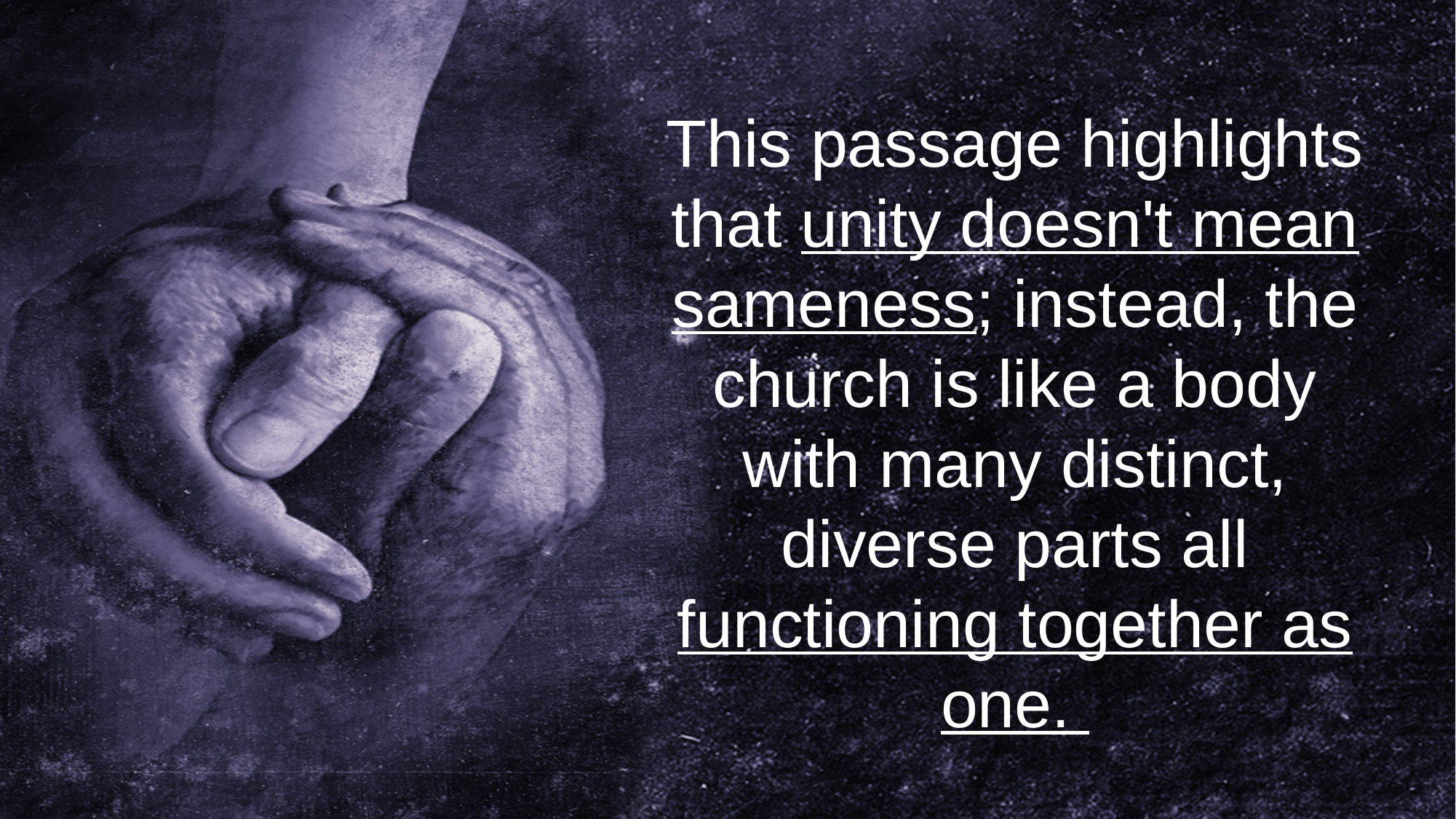

This passage highlights that unity doesn't mean sameness; instead, the church is like a body with many distinct, diverse parts all functioning together as one.